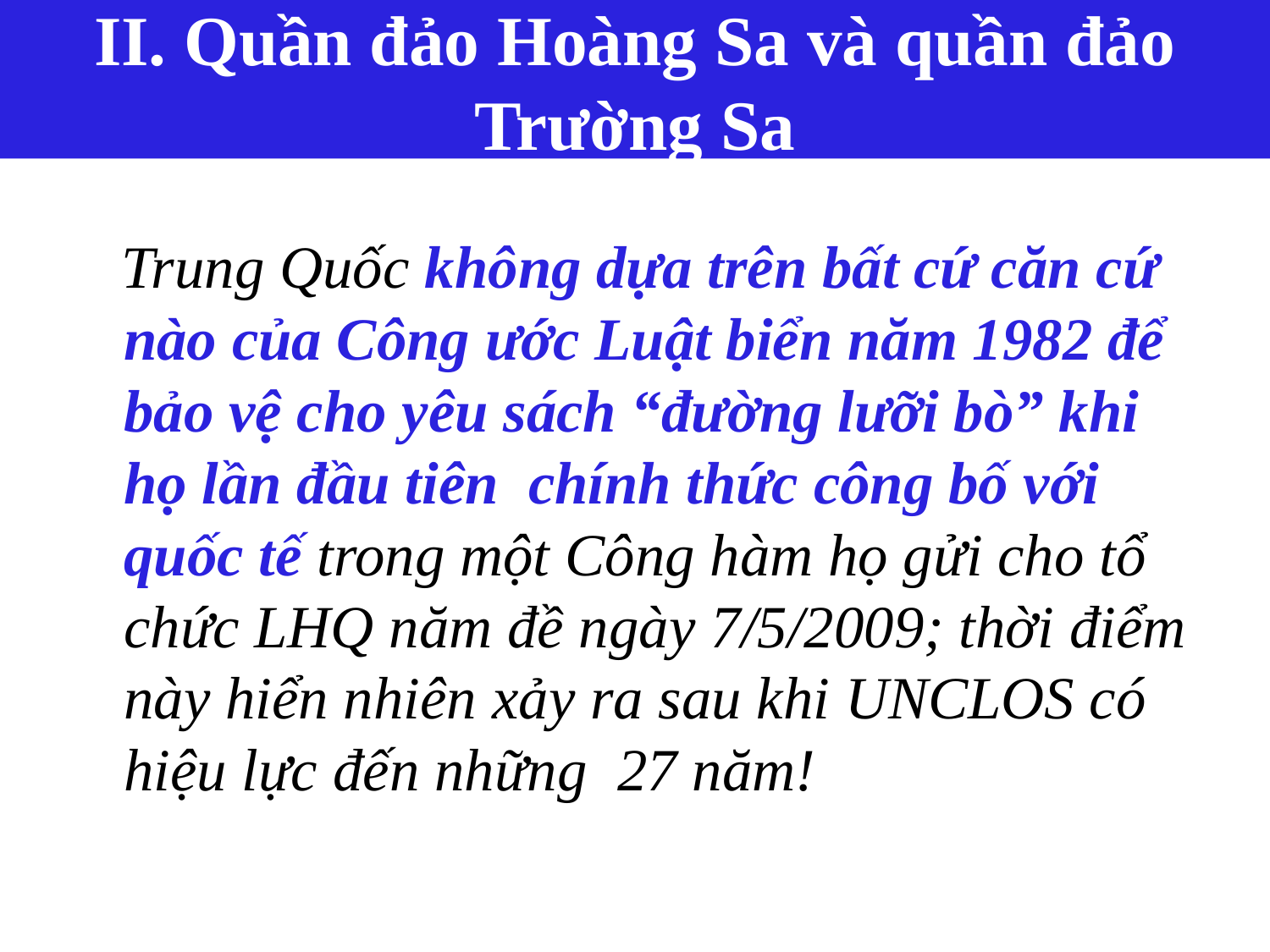

II. Quần đảo Hoàng Sa và quần đảo Trường Sa
   Trung Quốc không dựa trên bất cứ căn cứ nào của Công ước Luật biển năm 1982 để bảo vệ cho yêu sách “đường lưỡi bò” khi họ lần đầu tiên  chính thức công bố với quốc tế trong một Công hàm họ gửi cho tổ chức LHQ năm đề ngày 7/5/2009; thời điểm này hiển nhiên xảy ra sau khi UNCLOS có hiệu lực đến những  27 năm!